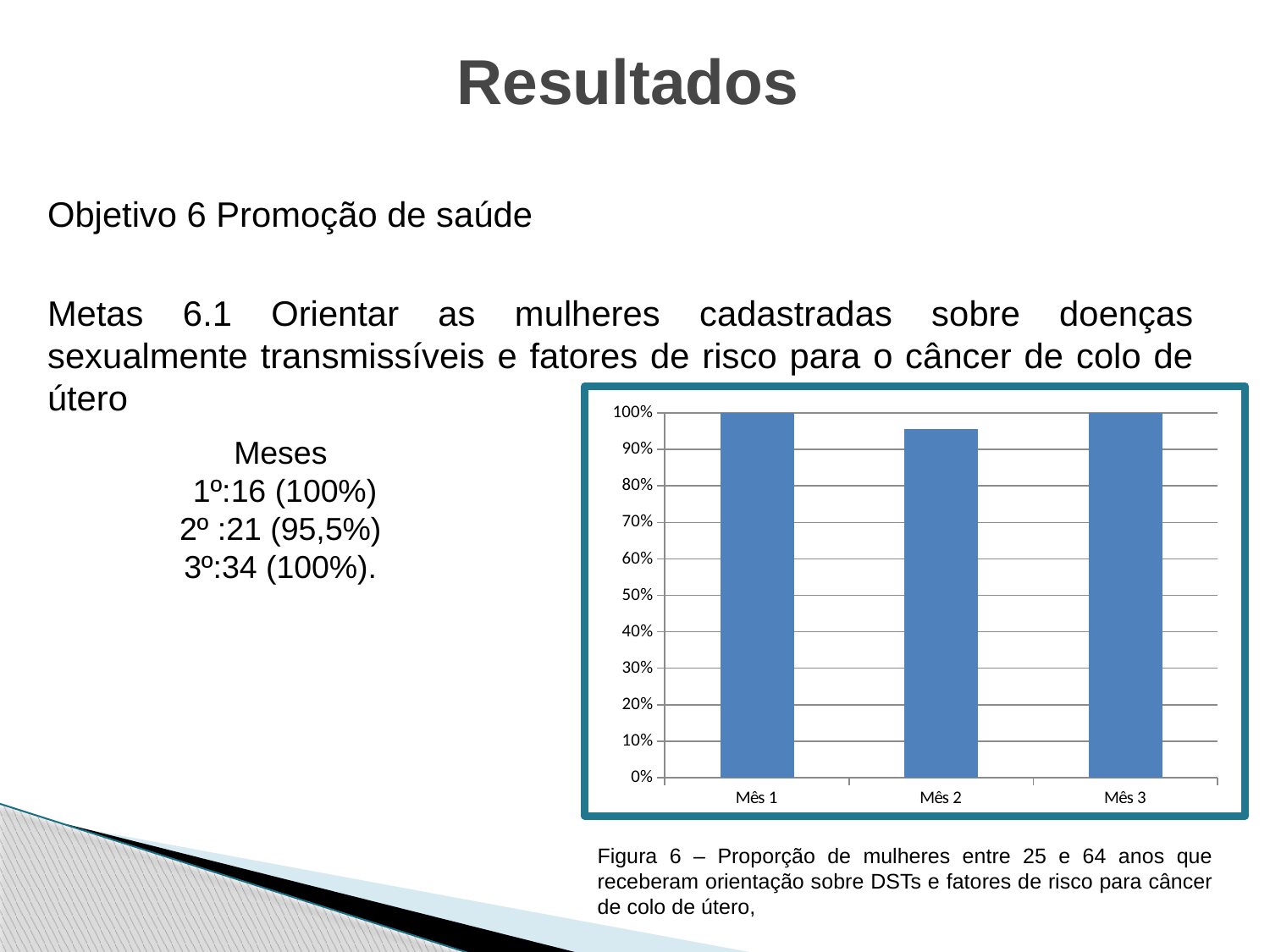

# Resultados

Objetivo 6 Promoção de saúde

Metas 6.1 Orientar as mulheres cadastradas sobre doenças sexualmente transmissíveis e fatores de risco para o câncer de colo de útero

### Chart

| Category | Série 1 |
|---|---|
| Mês 1 | 1.0 |
| Mês 2 | 0.9550000000000002 |
| Mês 3 | 1.0 |
Meses
1º:16 (100%)
2º :21 (95,5%)
3º:34 (100%).
Figura 6 – Proporção de mulheres entre 25 e 64 anos que receberam orientação sobre DSTs e fatores de risco para câncer de colo de útero,